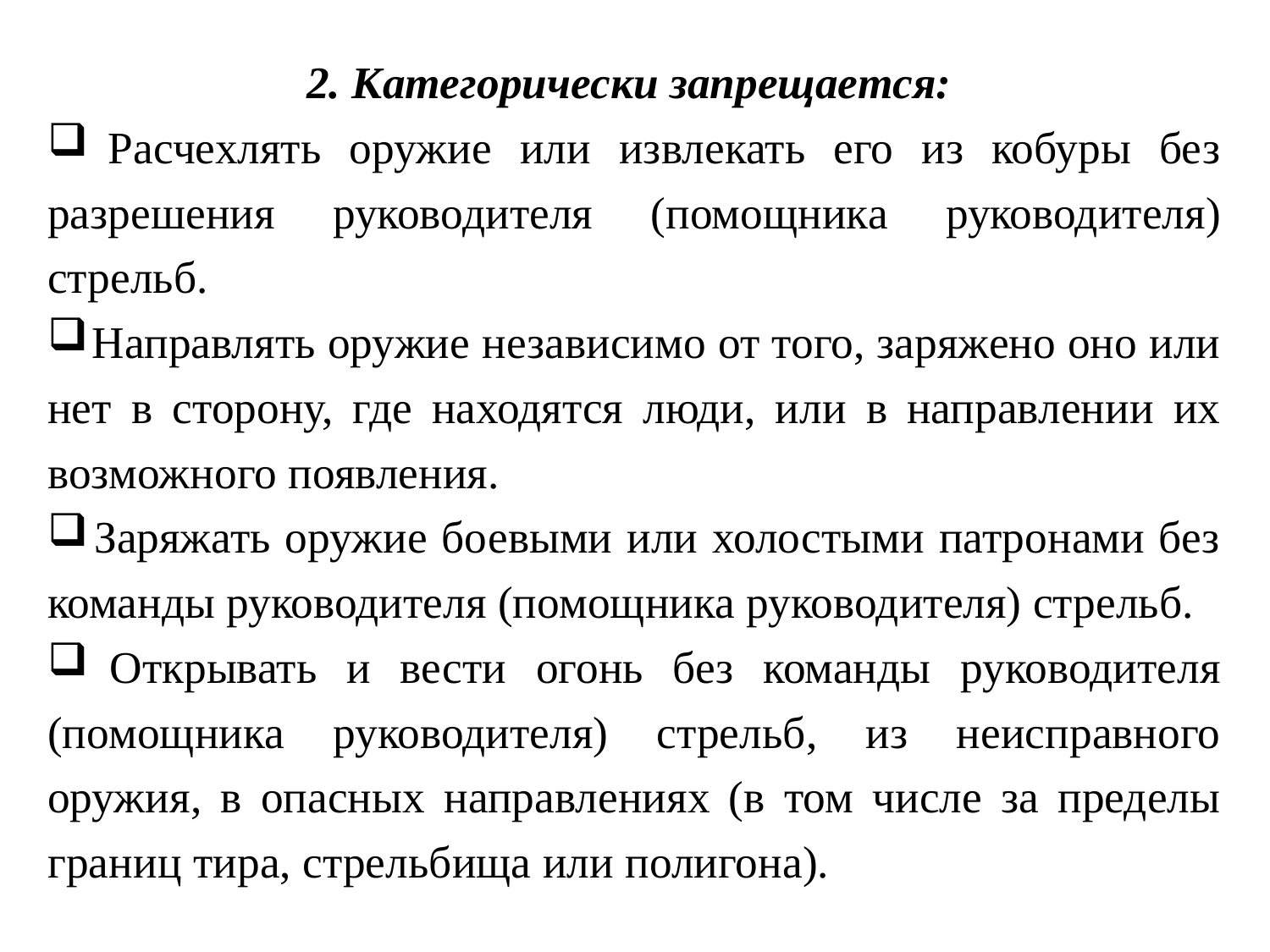

2. Категорически запрещается:
 Расчехлять оружие или извлекать его из кобуры без разрешения руководителя (помощника руководителя) стрельб.
 Направлять оружие независимо от того, заряжено оно или нет в сторону, где находятся люди, или в направлении их возможного появления.
 Заряжать оружие боевыми или холостыми патронами без команды руководителя (помощника руководителя) стрельб.
 Открывать и вести огонь без команды руководителя (помощника руководителя) стрельб, из неисправного оружия, в опасных направлениях (в том числе за пределы границ тира, стрельбища или полигона).